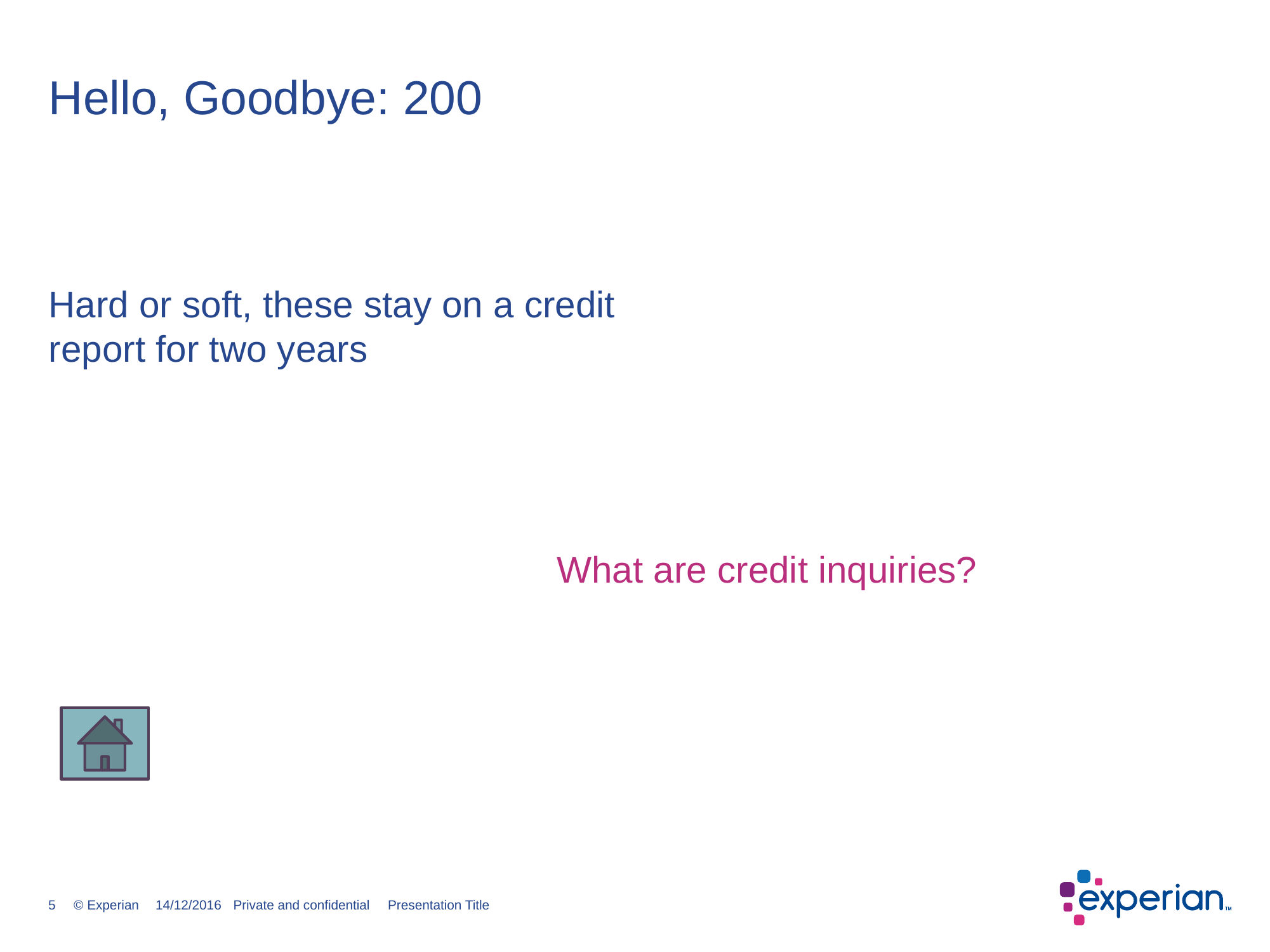

# Hello, Goodbye: 200
Hard or soft, these stay on a credit report for two years
What are credit inquiries?

5
14/12/2016
Private and confidential     Presentation Title